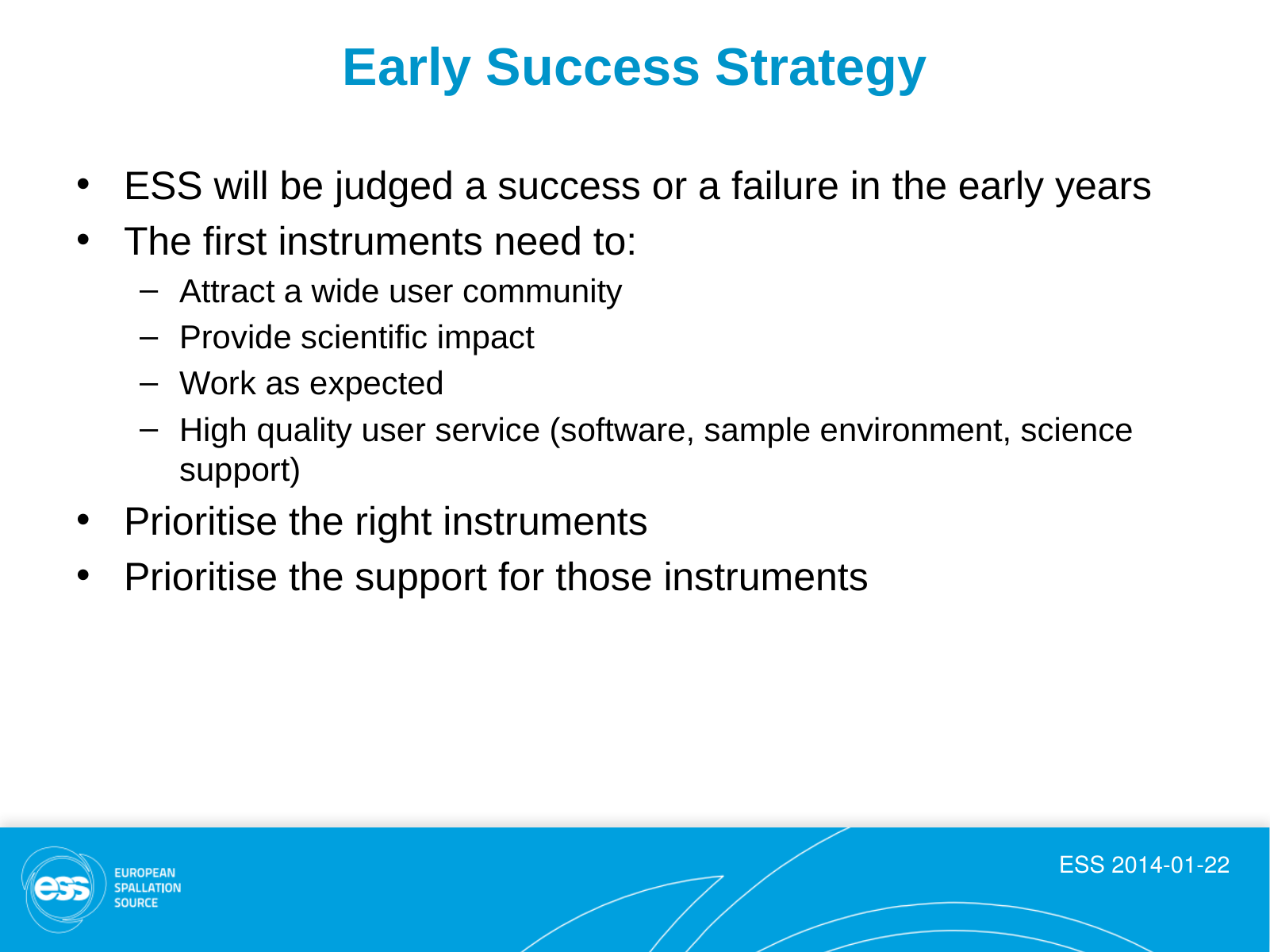

# Early Success Strategy
ESS will be judged a success or a failure in the early years
The first instruments need to:
Attract a wide user community
Provide scientific impact
Work as expected
High quality user service (software, sample environment, science support)
Prioritise the right instruments
Prioritise the support for those instruments